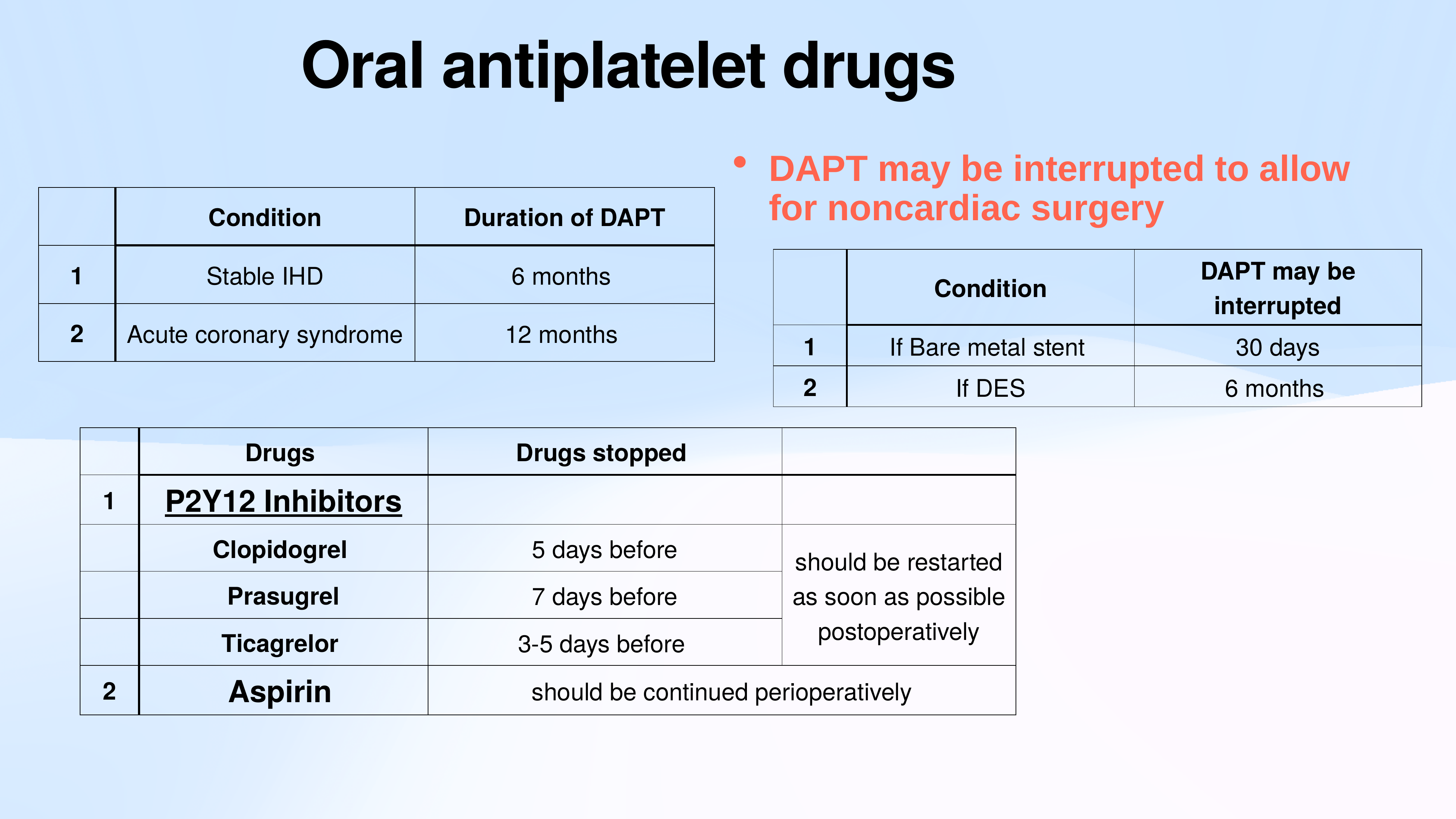

# Oral antiplatelet drugs
DAPT may be interrupted to allow for noncardiac surgery
|  | Condition | Duration of DAPT |
| --- | --- | --- |
| 1 | Stable IHD | 6 months |
| 2 | Acute coronary syndrome | 12 months |
|  | Condition | DAPT may be interrupted |
| --- | --- | --- |
| 1 | If Bare metal stent | 30 days |
| 2 | If DES | 6 months |
|  | Drugs | Drugs stopped |  |
| --- | --- | --- | --- |
| 1 | P2Y12 Inhibitors |  |  |
|  | Clopidogrel | 5 days before | should be restarted as soon as possible postoperatively |
|  | Prasugrel | 7 days before |  |
|  | Ticagrelor | 3-5 days before |  |
| 2 | Aspirin | should be continued perioperatively |  |